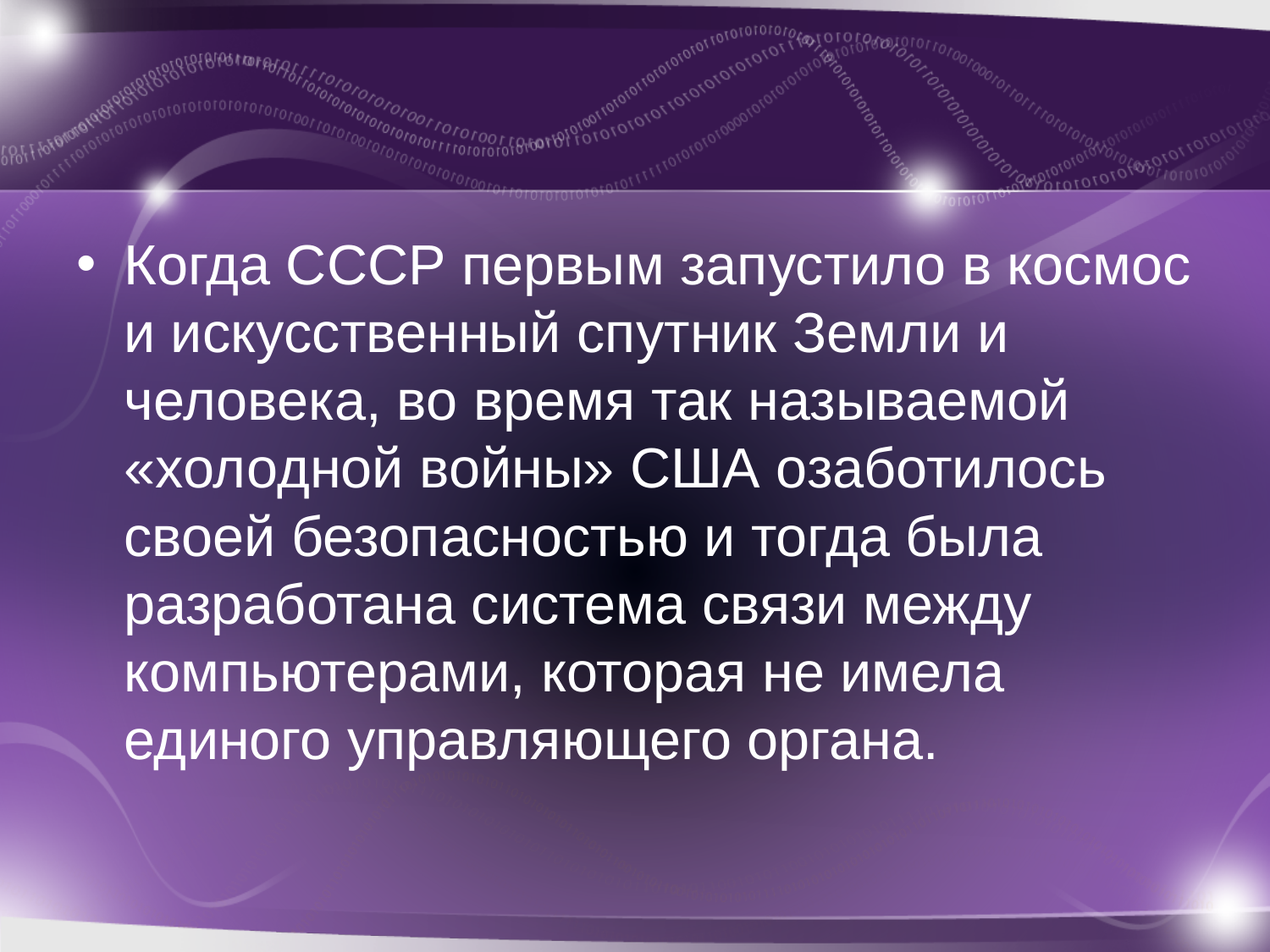

#
Когда СССР первым запустило в космос и искусственный спутник Земли и человека, во время так называемой «холодной войны» США озаботилось своей безопасностью и тогда была разработана система связи между компьютерами, которая не имела единого управляющего органа.